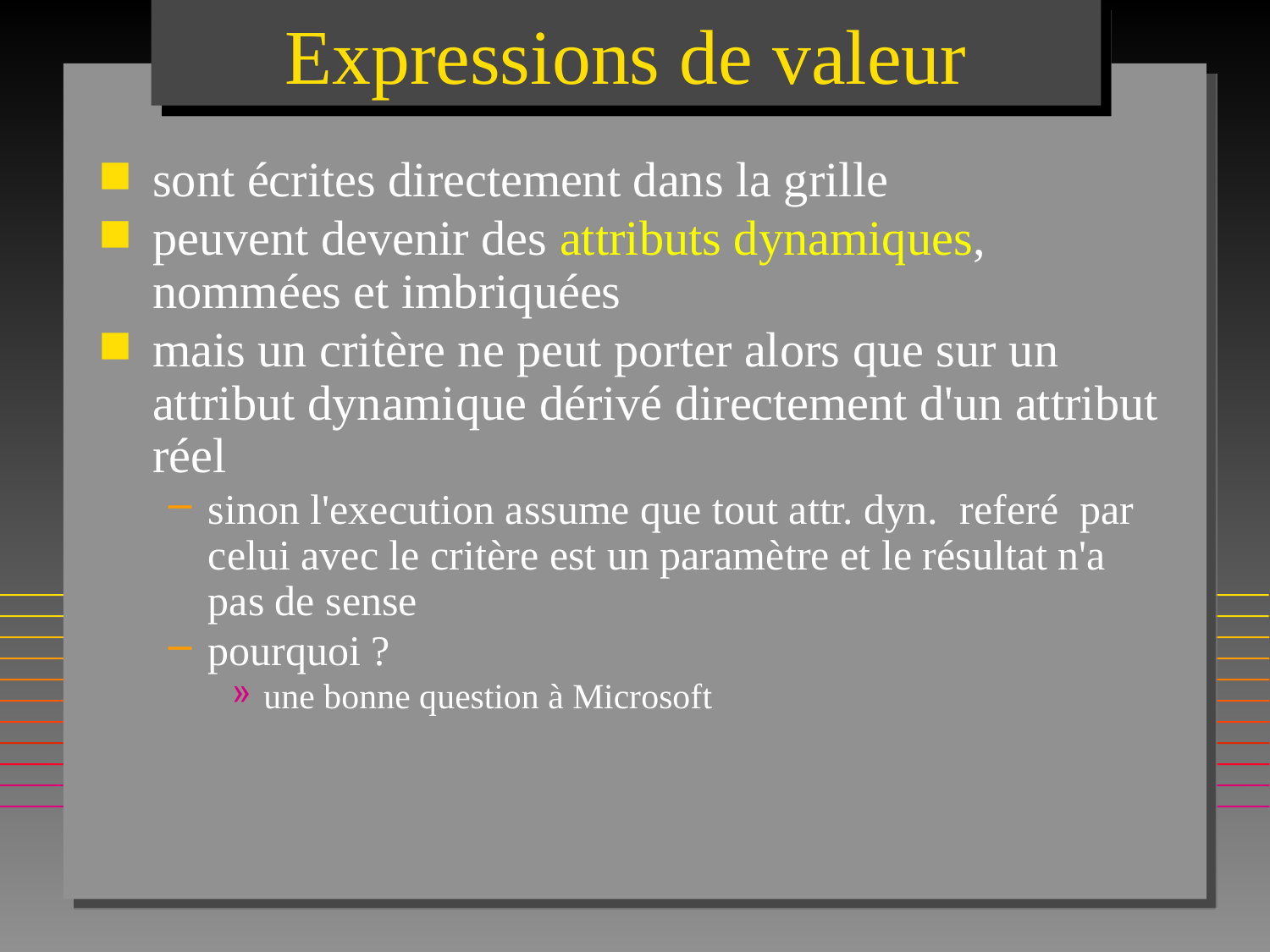

# Expressions de valeur
sont écrites directement dans la grille
peuvent devenir des attributs dynamiques,  nommées et imbriquées
mais un critère ne peut porter alors que sur un attribut dynamique dérivé directement d'un attribut réel
sinon l'execution assume que tout attr. dyn.  referé  par celui avec le critère est un paramètre et le résultat n'a pas de sense
pourquoi ?
une bonne question à Microsoft